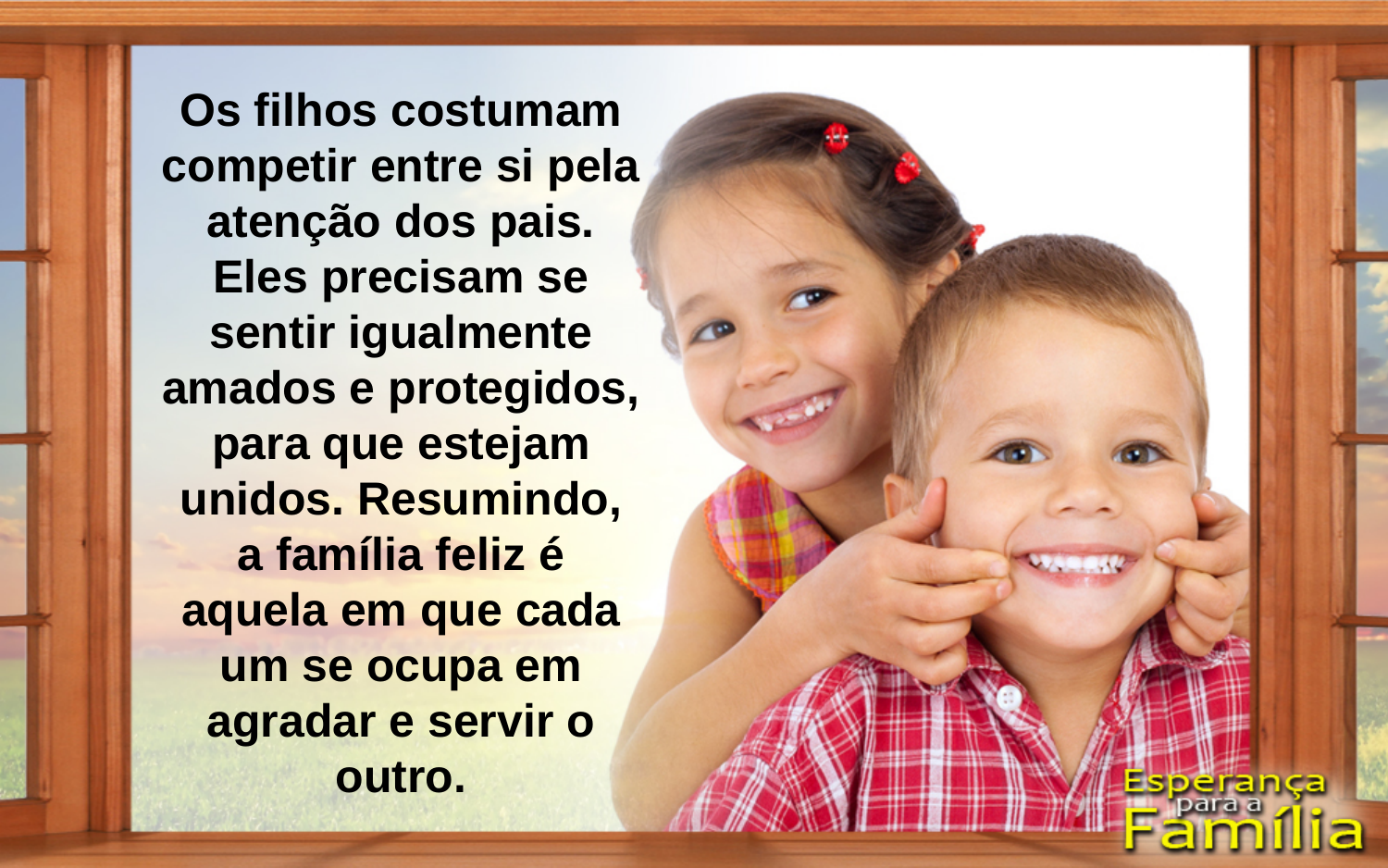

Os filhos costumam competir entre si pela atenção dos pais. Eles precisam se sentir igualmente amados e protegidos, para que estejam unidos. Resumindo, a família feliz é aquela em que cada um se ocupa em agradar e servir o outro.